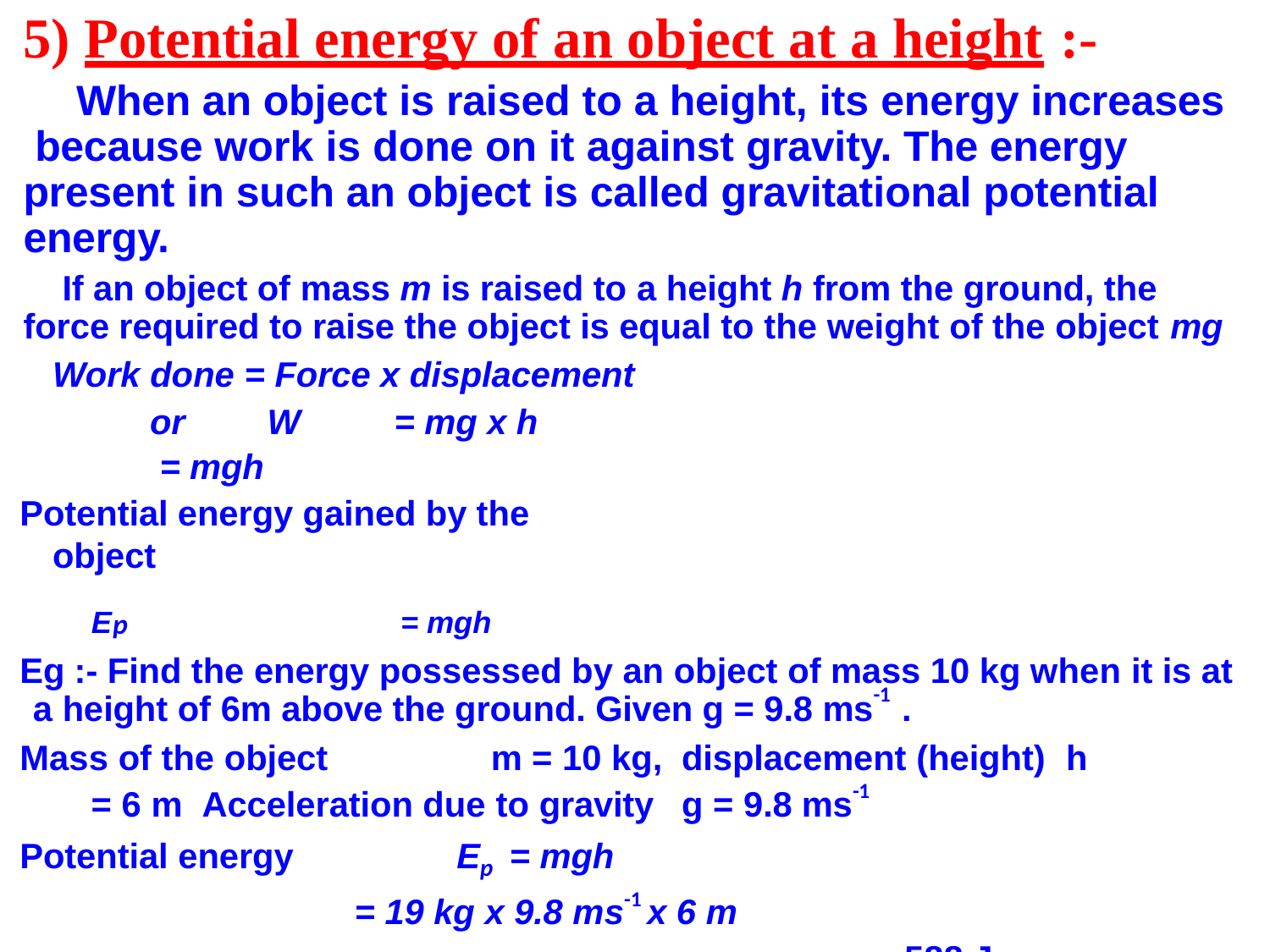

# 5) Potential energy of an object at a height :-
When an object is raised to a height, its energy increases  because work is done on it against gravity. The energy  present in such an object is called gravitational potential  energy.
If an object of mass m is raised to a height h from the ground, the  force required to raise the object is equal to the weight of the object mg
Work done = Force x displacement  or	W	= mg x h
= mgh
Potential energy gained by the object
Ep	= mgh
Eg :- Find the energy possessed by an object of mass 10 kg when it is at  a height of 6m above the ground. Given g = 9.8 ms-1 .
Mass of the object	m = 10 kg,	displacement (height)	h = 6 m  Acceleration due to gravity	g = 9.8 ms-1
Potential energy	Ep	= mgh
= 19 kg x 9.8 ms-1 x 6 m
=	588 J